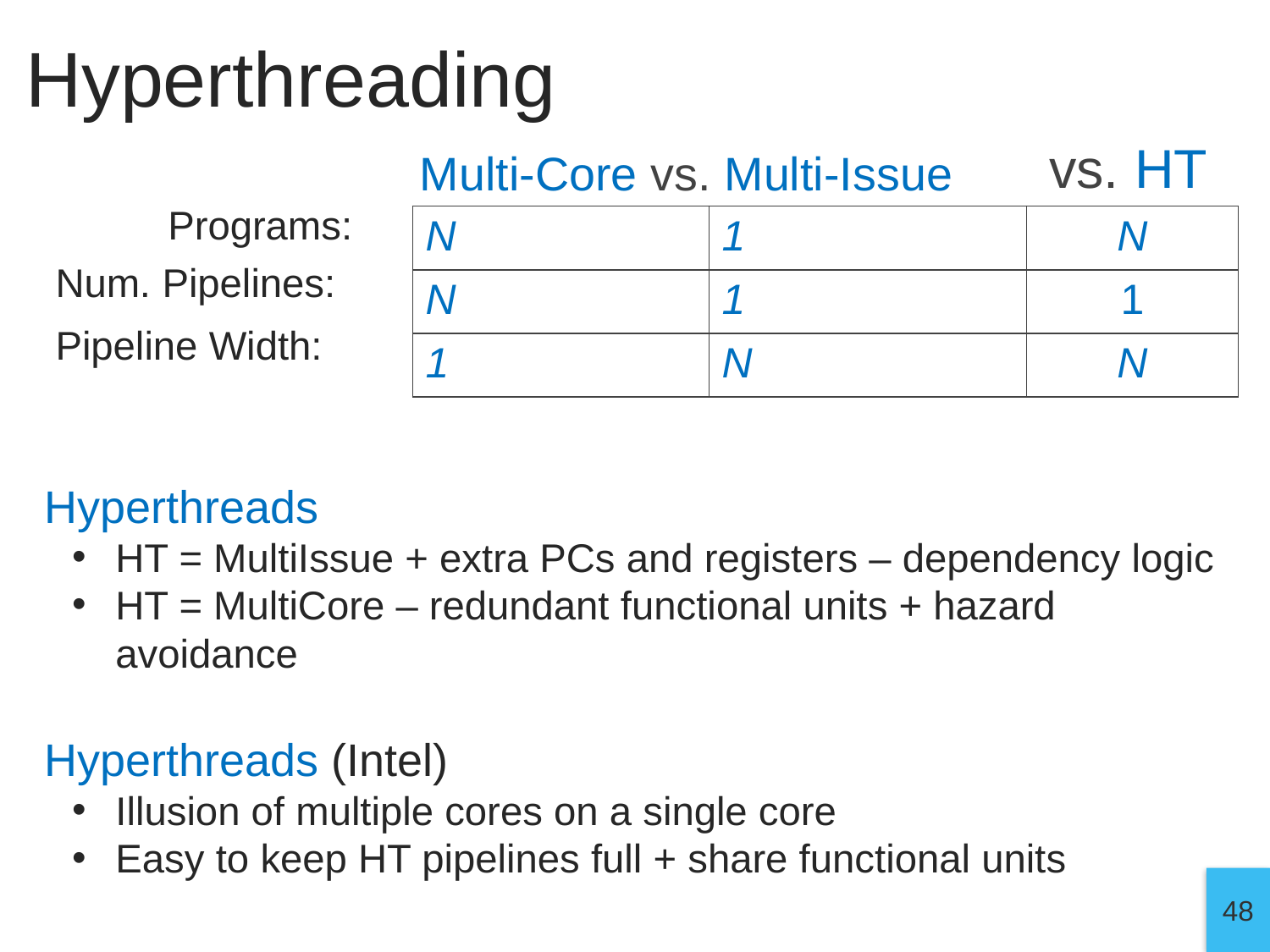

# Hyperthreading
vs. HT
		Multi-Core vs. Multi-Issue
           Programs:
 Num. Pipelines:
 Pipeline Width:

Hyperthreads
HT = MultiIssue + extra PCs and registers – dependency logic
HT = MultiCore – redundant functional units + hazard avoidance

Hyperthreads (Intel)
Illusion of multiple cores on a single core
Easy to keep HT pipelines full + share functional units

| N | 1 | N |
| --- | --- | --- |
| N | 1 | 1 |
| 1 | N | N |
48